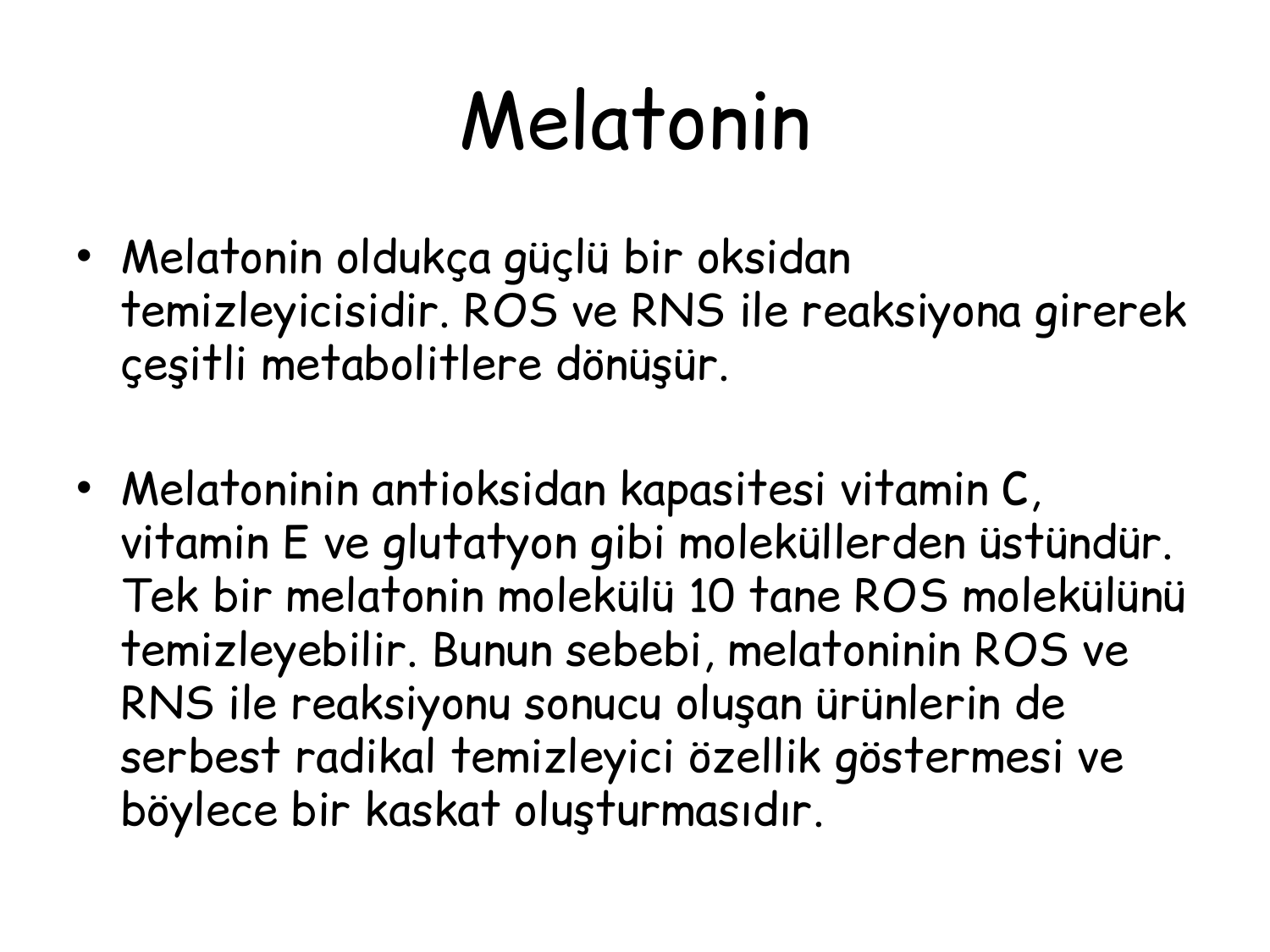

# Melatonin
Melatonin oldukça güçlü bir oksidan temizleyicisidir. ROS ve RNS ile reaksiyona girerek çeşitli metabolitlere dönüşür.

Melatoninin antioksidan kapasitesi vitamin C, vitamin E ve glutatyon gibi moleküllerden üstündür. Tek bir melatonin molekülü 10 tane ROS molekülünü temizleyebilir. Bunun sebebi, melatoninin ROS ve RNS ile reaksiyonu sonucu oluşan ürünlerin de serbest radikal temizleyici özellik göstermesi ve böylece bir kaskat oluşturmasıdır.